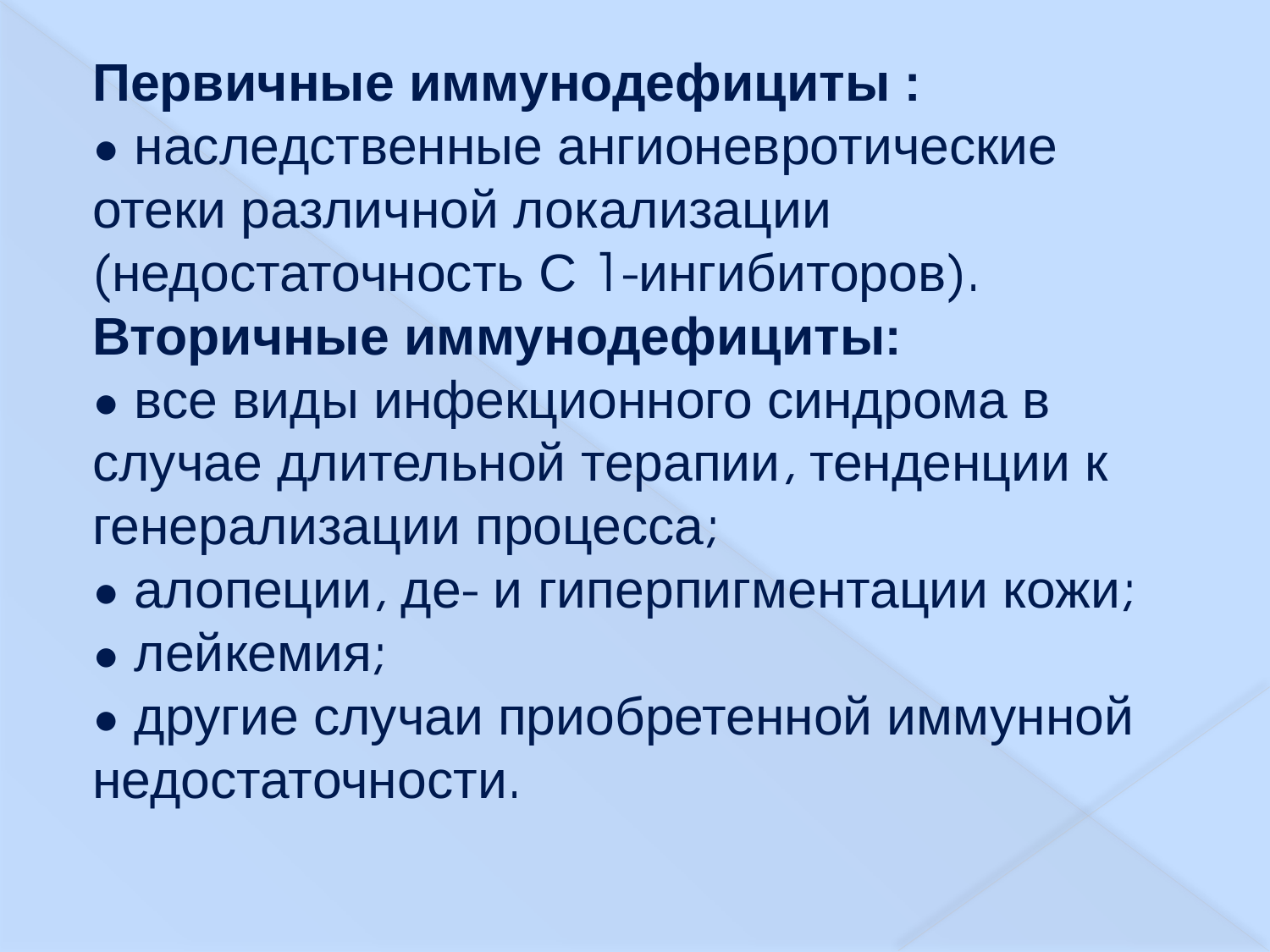

Первичные иммунодефициты :
• наследственные ангионевротические отеки различной локализации (недостаточность С 1-ингибиторов).
Вторичные иммунодефициты:
• все виды инфекционного синдрома в случае длительной терапии, тенденции к генерализации процесса;
• алопеции, де- и гиперпигментации кожи;
• лейкемия;
• другие случаи приобретенной иммунной недостаточности.